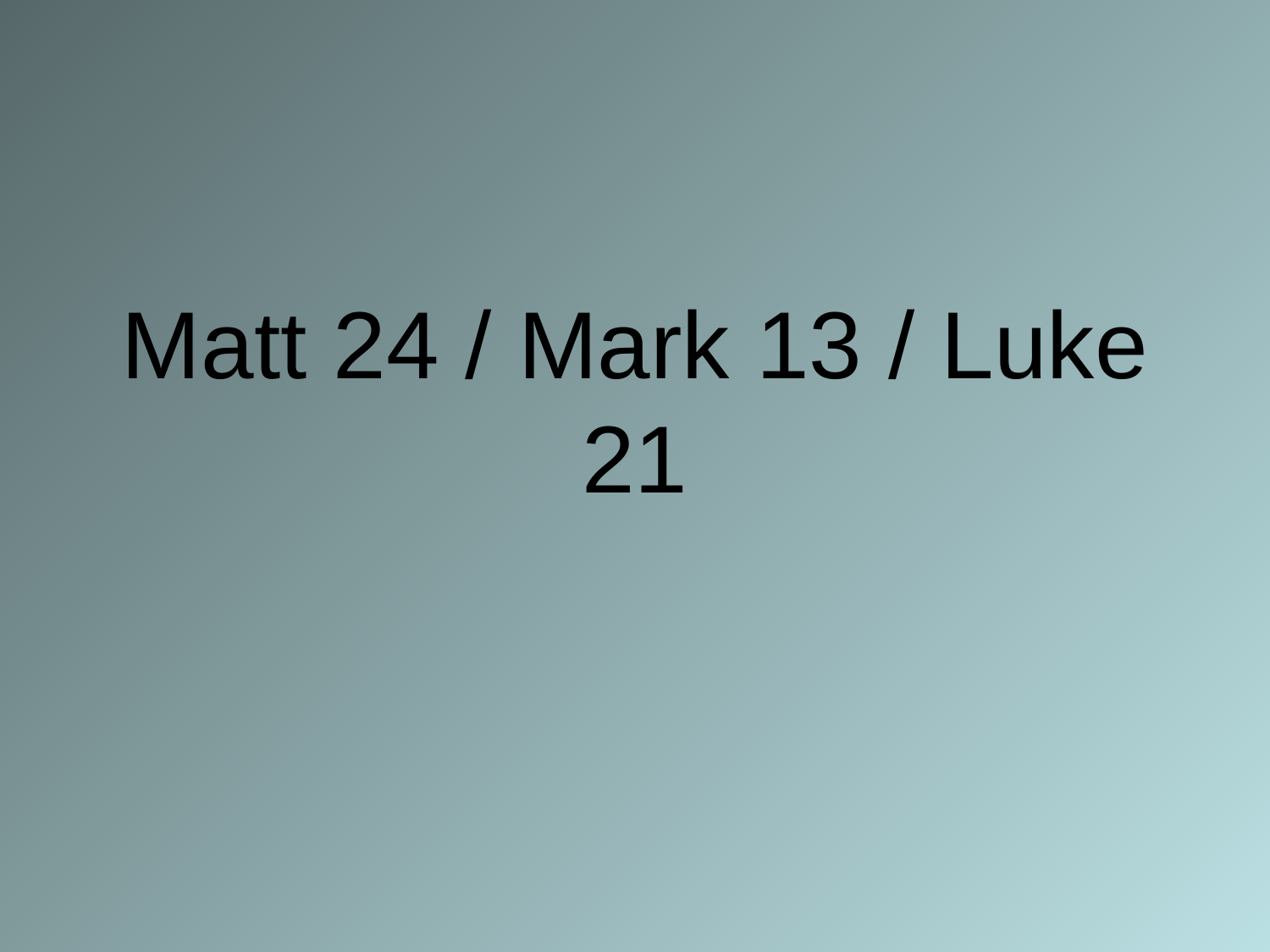

# Matt 24 / Mark 13 / Luke 21